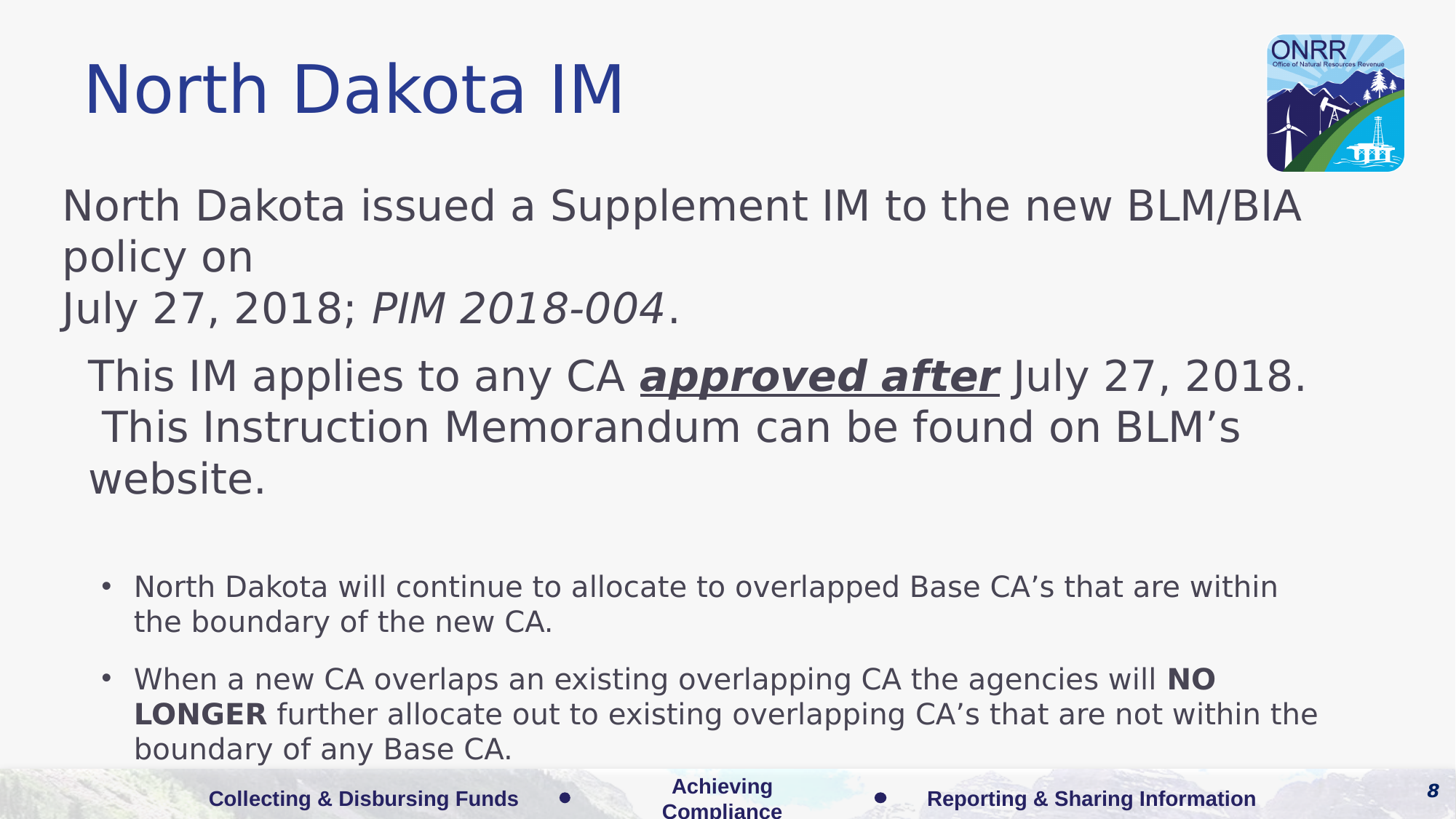

# North Dakota IM
North Dakota issued a Supplement IM to the new BLM/BIA policy on
July 27, 2018; PIM 2018-004.
This IM applies to any CA approved after July 27, 2018.  This Instruction Memorandum can be found on BLM’s website.

North Dakota will continue to allocate to overlapped Base CA’s that are within the boundary of the new CA.
When a new CA overlaps an existing overlapping CA the agencies will NO LONGER further allocate out to existing overlapping CA’s that are not within the boundary of any Base CA.

8